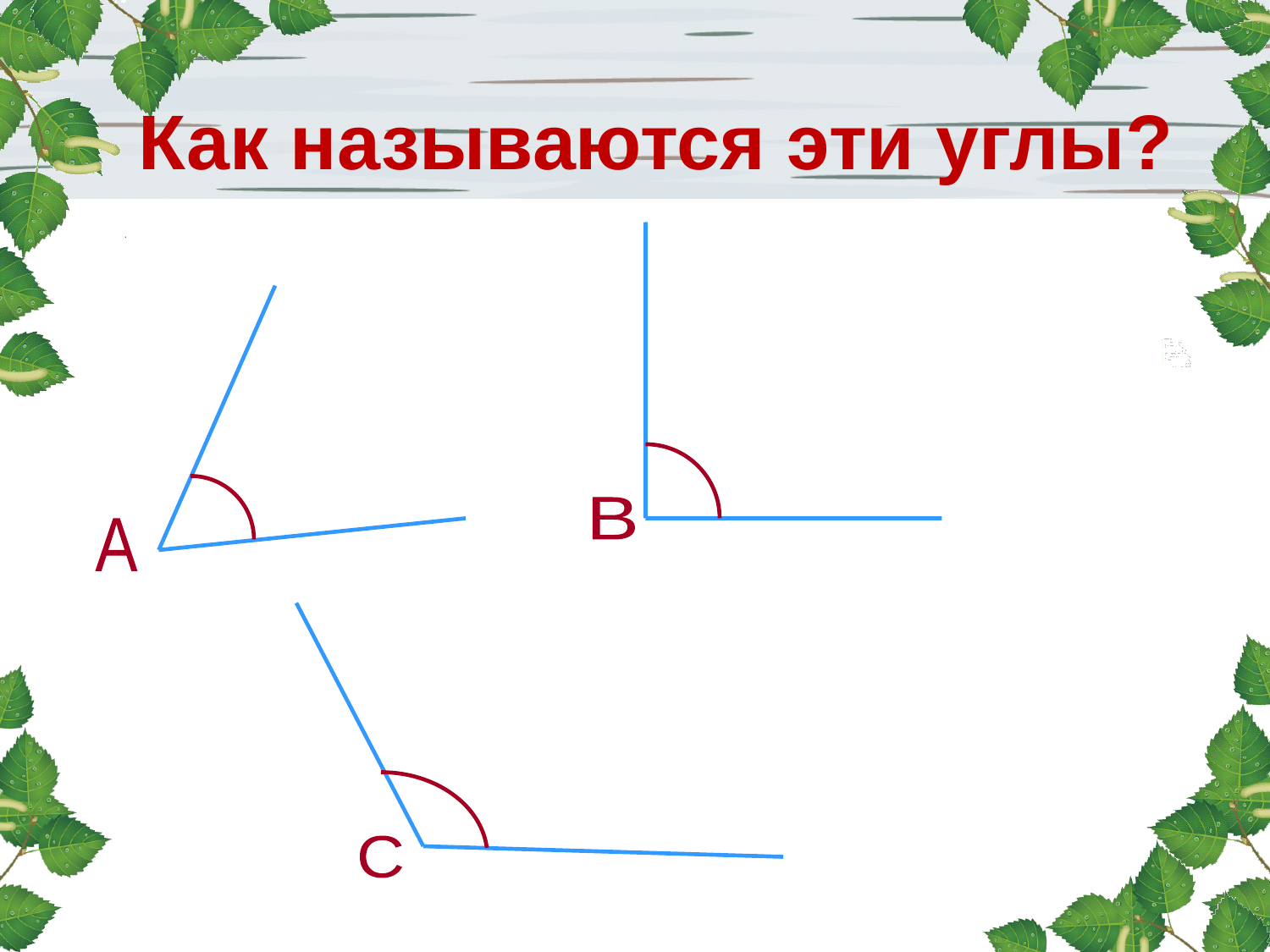

Как называются эти углы?

В
А

С